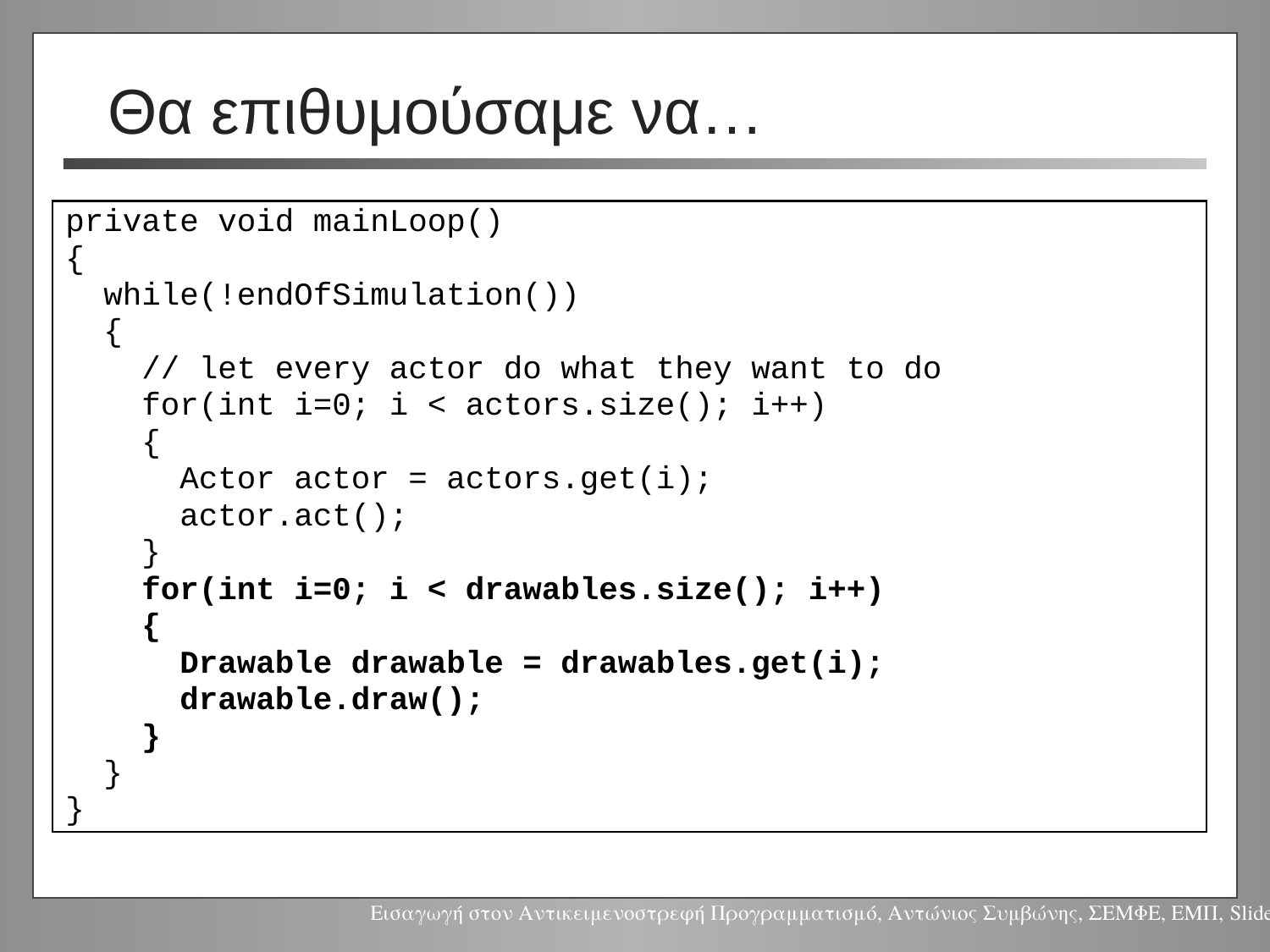

# Θα επιθυμούσαμε να…
private void mainLoop()
{
  while(!endOfSimulation())
  {
    // let every actor do what they want to do
    for(int i=0; i < actors.size(); i++)
    {
      Actor actor = actors.get(i);
      actor.act();
    }
    for(int i=0; i < drawables.size(); i++)
    {
      Drawable drawable = drawables.get(i);
      drawable.draw();
    }
  }
}